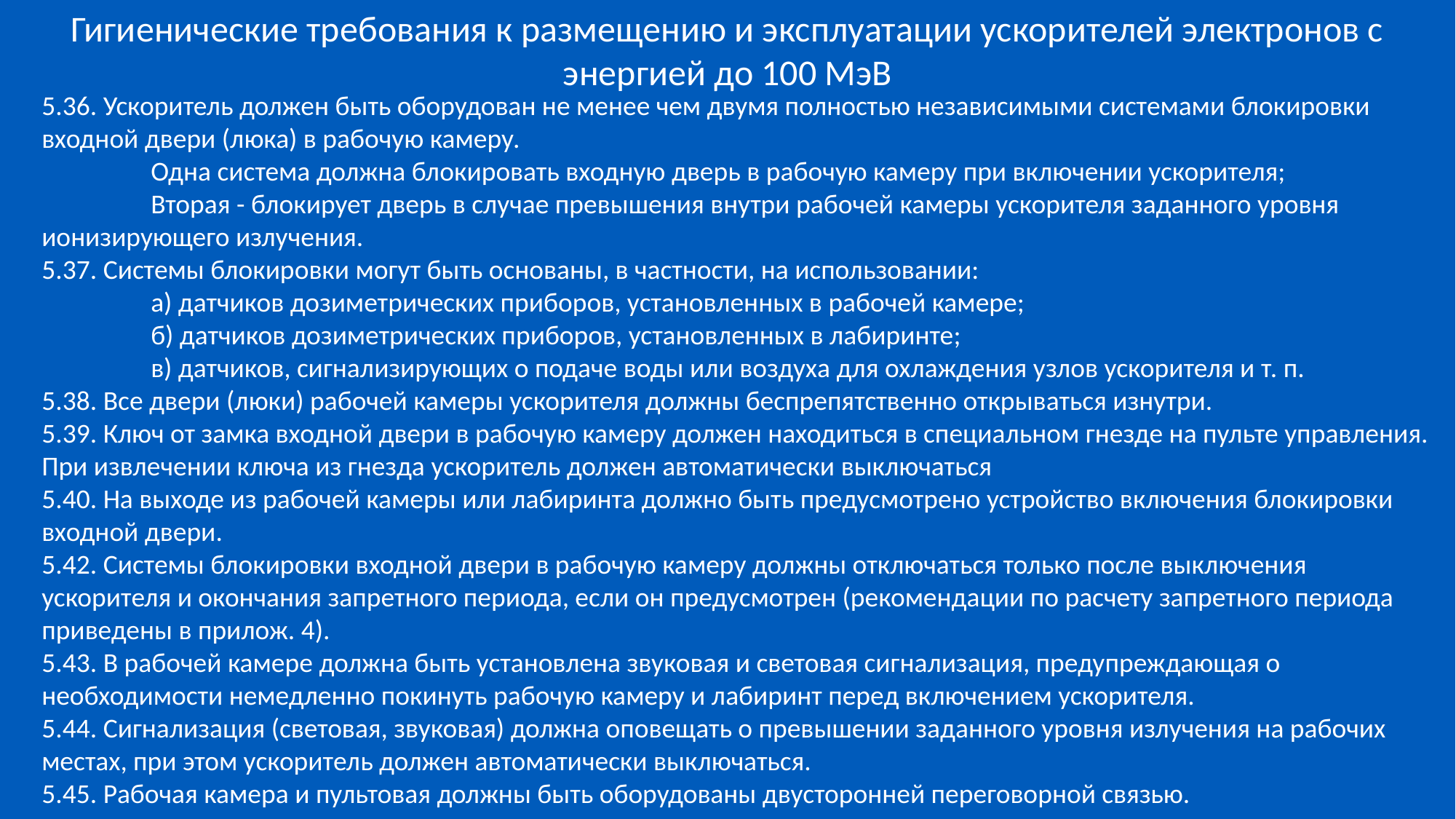

Гигиенические требования к размещению и эксплуатации ускорителей электронов с энергией до 100 МэВ

5.36. Ускоритель должен быть оборудован не менее чем двумя полностью независимыми системами блокировки входной двери (люка) в рабочую камеру.
	Одна система должна блокировать входную дверь в рабочую камеру при включении ускорителя;
	Вторая - блокирует дверь в случае превышения внутри рабочей камеры ускорителя заданного уровня 	ионизирующего излучения.
5.37. Системы блокировки могут быть основаны, в частности, на использовании:
	а) датчиков дозиметрических приборов, установленных в рабочей камере;
	б) датчиков дозиметрических приборов, установленных в лабиринте;
	в) датчиков, сигнализирующих о подаче воды или воздуха для охлаждения узлов ускорителя и т. п.
5.38. Все двери (люки) рабочей камеры ускорителя должны беспрепятственно открываться изнутри.
5.39. Ключ от замка входной двери в рабочую камеру должен находиться в специальном гнезде на пульте управления. При извлечении ключа из гнезда ускоритель должен автоматически выключаться
5.40. На выходе из рабочей камеры или лабиринта должно быть предусмотрено устройство включения блокировки входной двери.
5.42. Системы блокировки входной двери в рабочую камеру должны отключаться только после выключения ускорителя и окончания запретного периода, если он предусмотрен (рекомендации по расчету запретного периода приведены в прилож. 4).
5.43. В рабочей камере должна быть установлена звуковая и световая сигнализация, предупреждающая о необходимости немедленно покинуть рабочую камеру и лабиринт перед включением ускорителя.
5.44. Сигнализация (световая, звуковая) должна оповещать о превышении заданного уровня излучения на рабочих местах, при этом ускоритель должен автоматически выключаться.
5.45. Рабочая камера и пультовая должны быть оборудованы двусторонней переговорной связью.